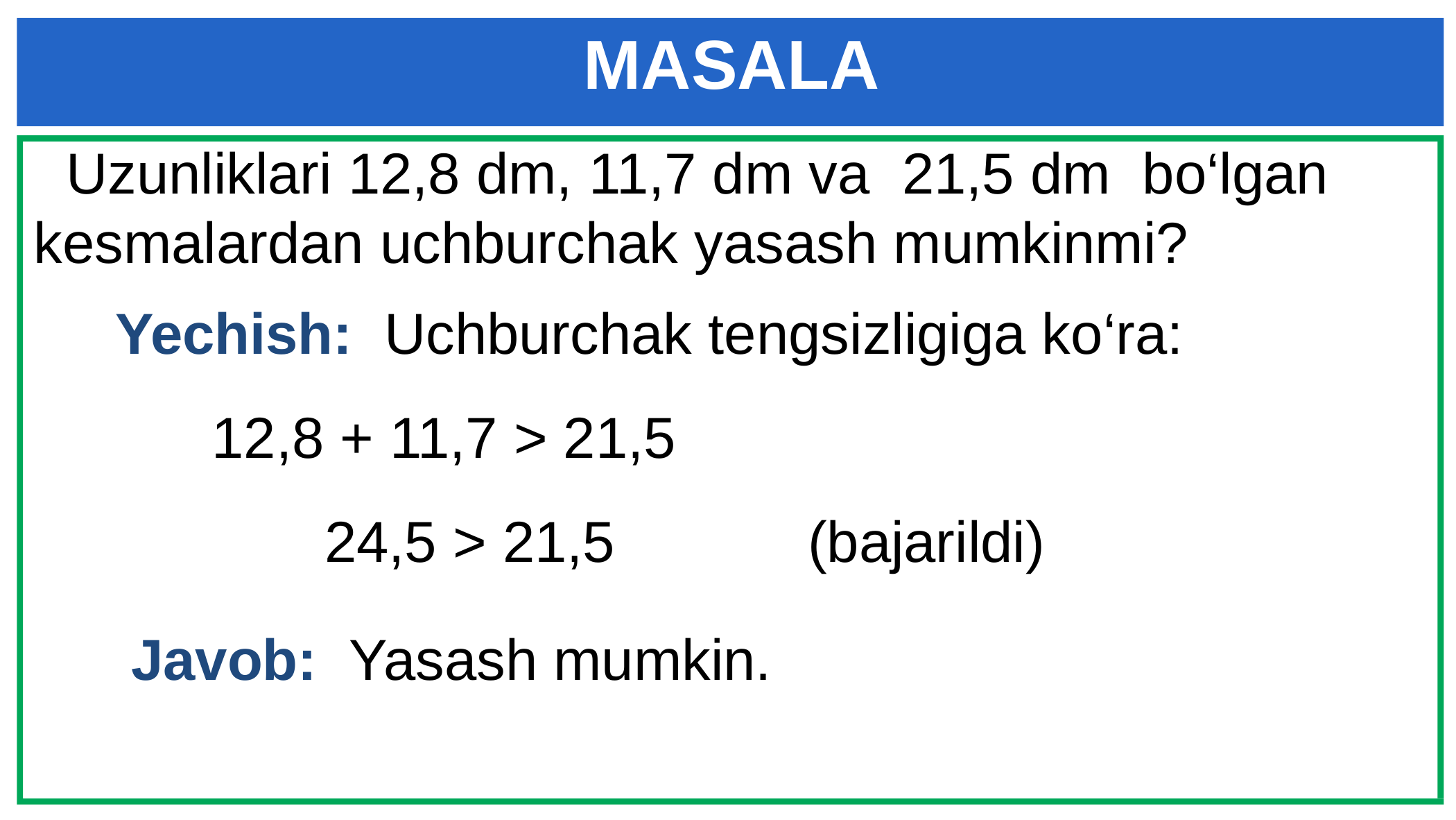

MASALA
  Uzunliklari 12,8 dm, 11,7 dm va  21,5 dm  bo‘lgan  kesmalardan uchburchak yasash mumkinmi?
   Yechish:  Uchburchak tengsizligiga ko‘ra:
         12,8 + 11,7 > 21,5
                24,5 > 21,5            (bajarildi)

    Javob:  Yasash mumkin.